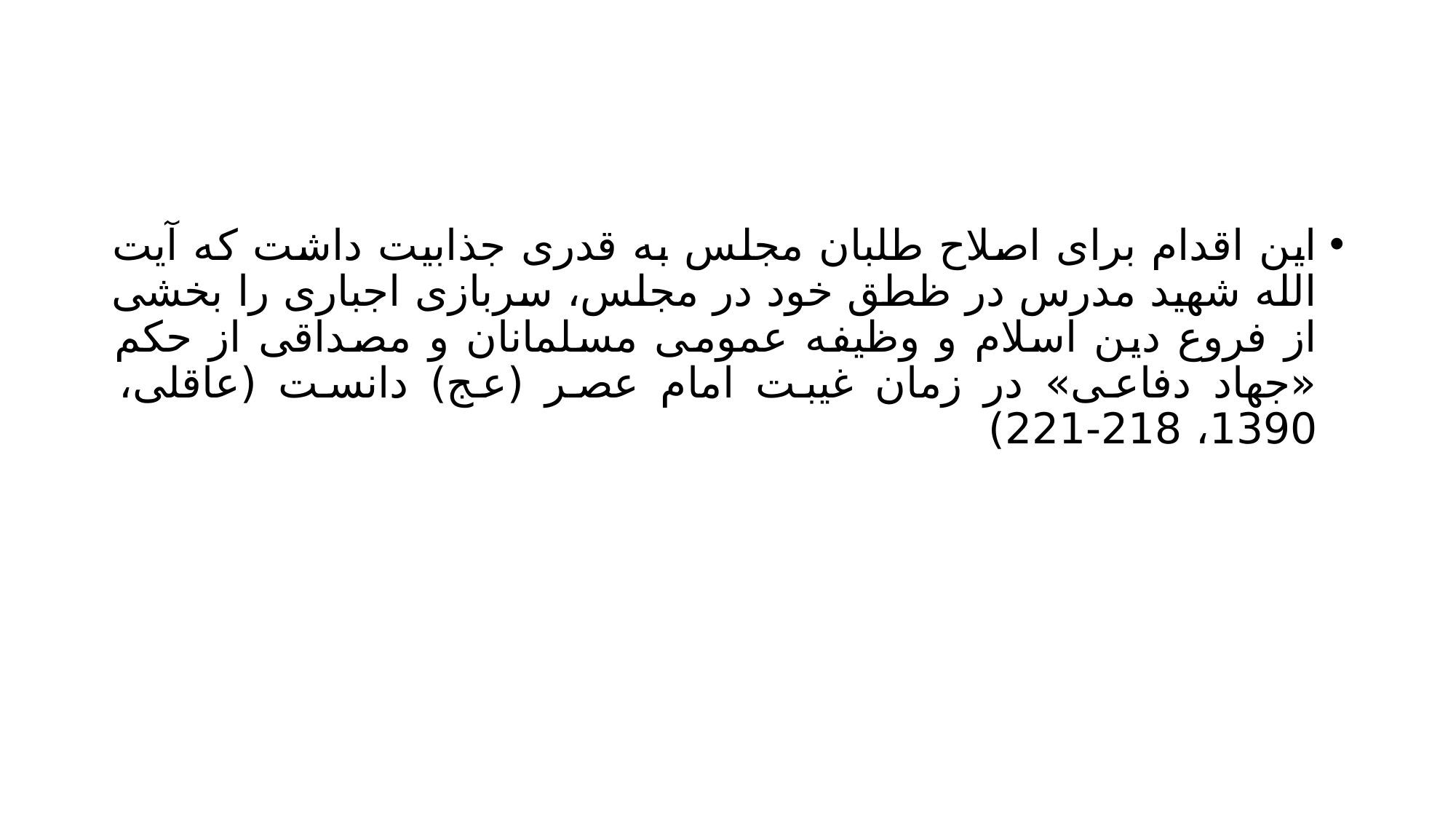

#
این اقدام برای اصلاح طلبان مجلس به قدری جذابیت داشت که آیت الله شهید مدرس در ظطق خود در مجلس، سربازی اجباری را بخشی از فروع دین اسلام و وظیفه عمومی مسلمانان و مصداقی از حکم «جهاد دفاعی» در زمان غیبت امام عصر (عج) دانست (عاقلی، 1390، 218-221)